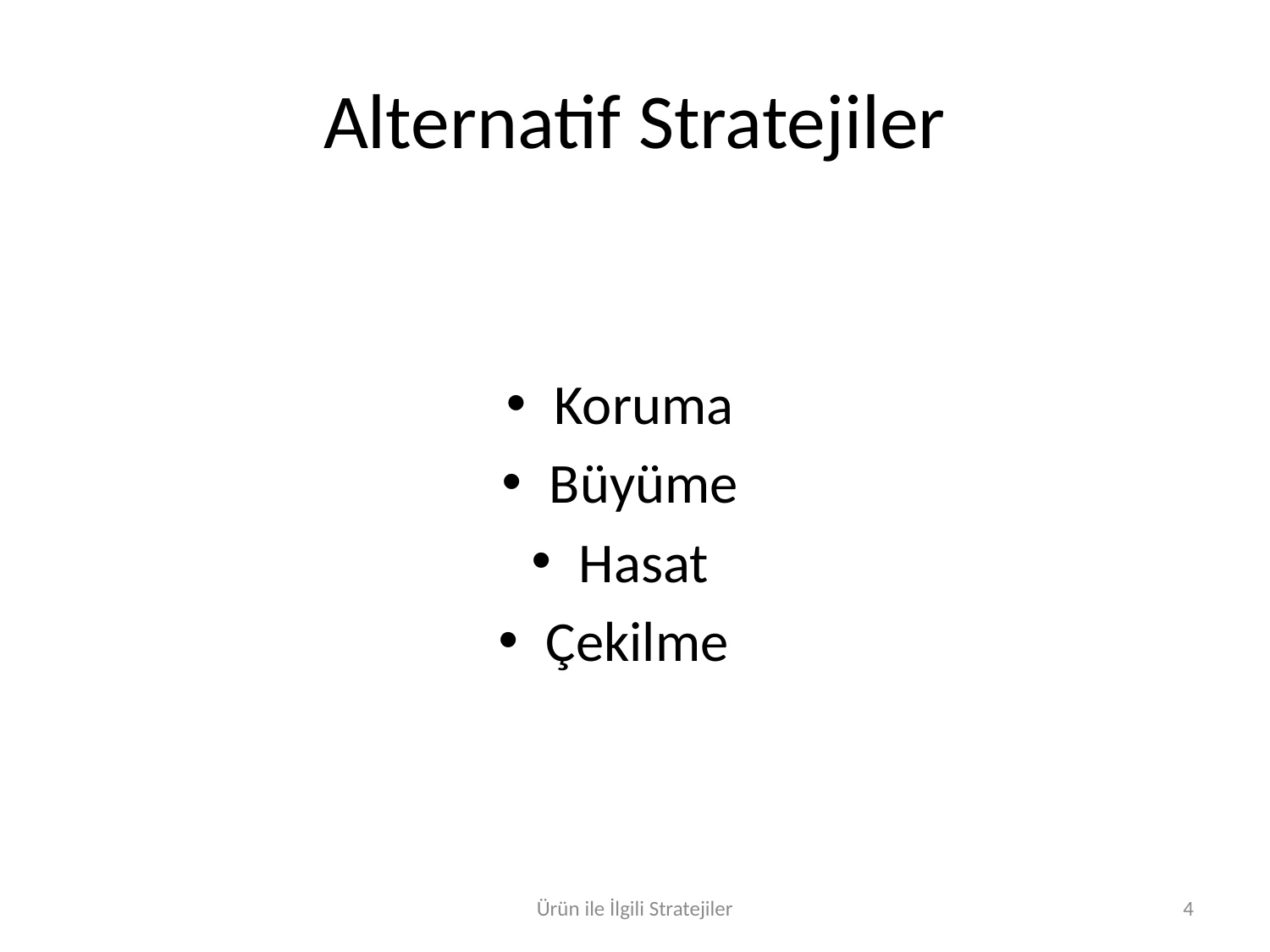

# Alternatif Stratejiler
Koruma
Büyüme
Hasat
Çekilme
Ürün ile İlgili Stratejiler
4